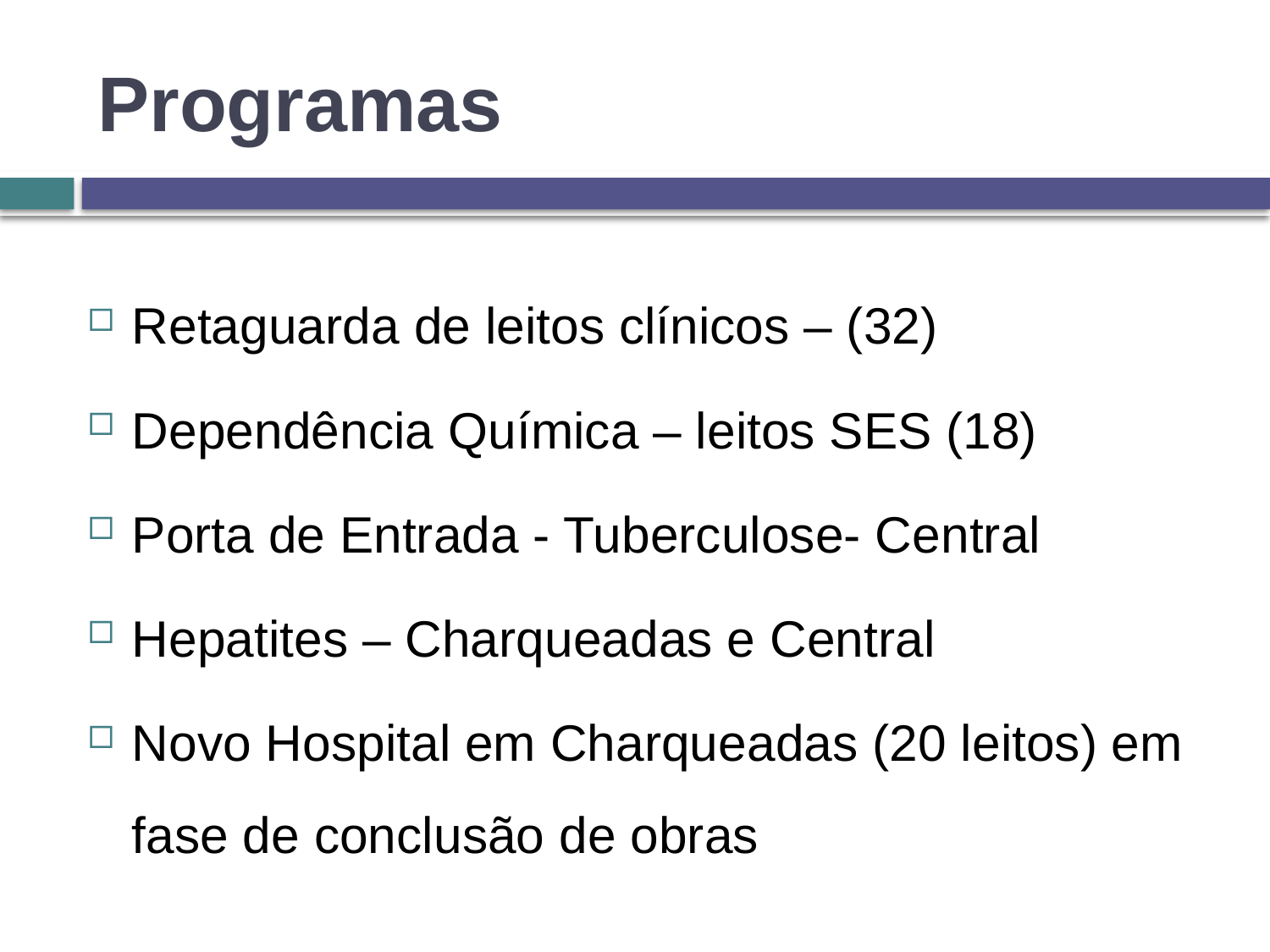

# Programas
Retaguarda de leitos clínicos – (32)
Dependência Química – leitos SES (18)
Porta de Entrada - Tuberculose- Central
Hepatites – Charqueadas e Central
Novo Hospital em Charqueadas (20 leitos) em fase de conclusão de obras